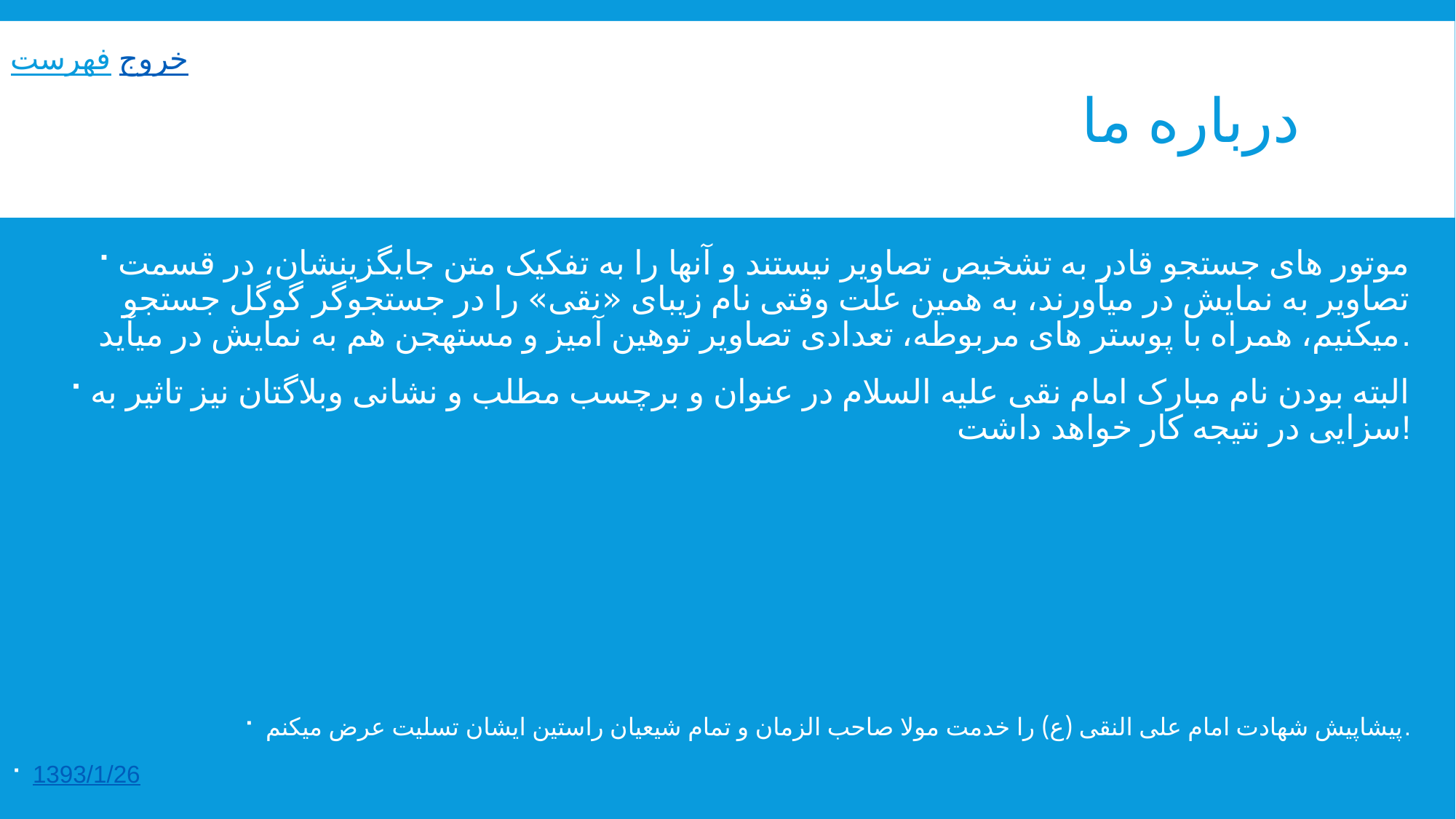

فهرست خروج
# درباره ما
موتور های جستجو قادر به تشخیص تصاویر نیستند و آنها را به تفکیک متن جایگزینشان، در قسمت تصاویر به نمایش در میآورند، به همین علت وقتی نام زیبای «نقی» را در جستجوگر گوگل جستجو میکنیم، همراه با پوستر های مربوطه، تعدادی تصاویر توهین آمیز و مستهجن هم به نمایش در میآید.
البته بودن نام مبارک امام نقی علیه السلام در عنوان و برچسب مطلب و نشانی وبلاگتان نیز تاثیر به سزایی در نتیجه کار خواهد داشت!

پیشاپیش شهادت امام علی النقی (ع) را خدمت مولا صاحب الزمان و تمام شیعیان راستین ایشان تسلیت عرض میکنم.
1393/1/26